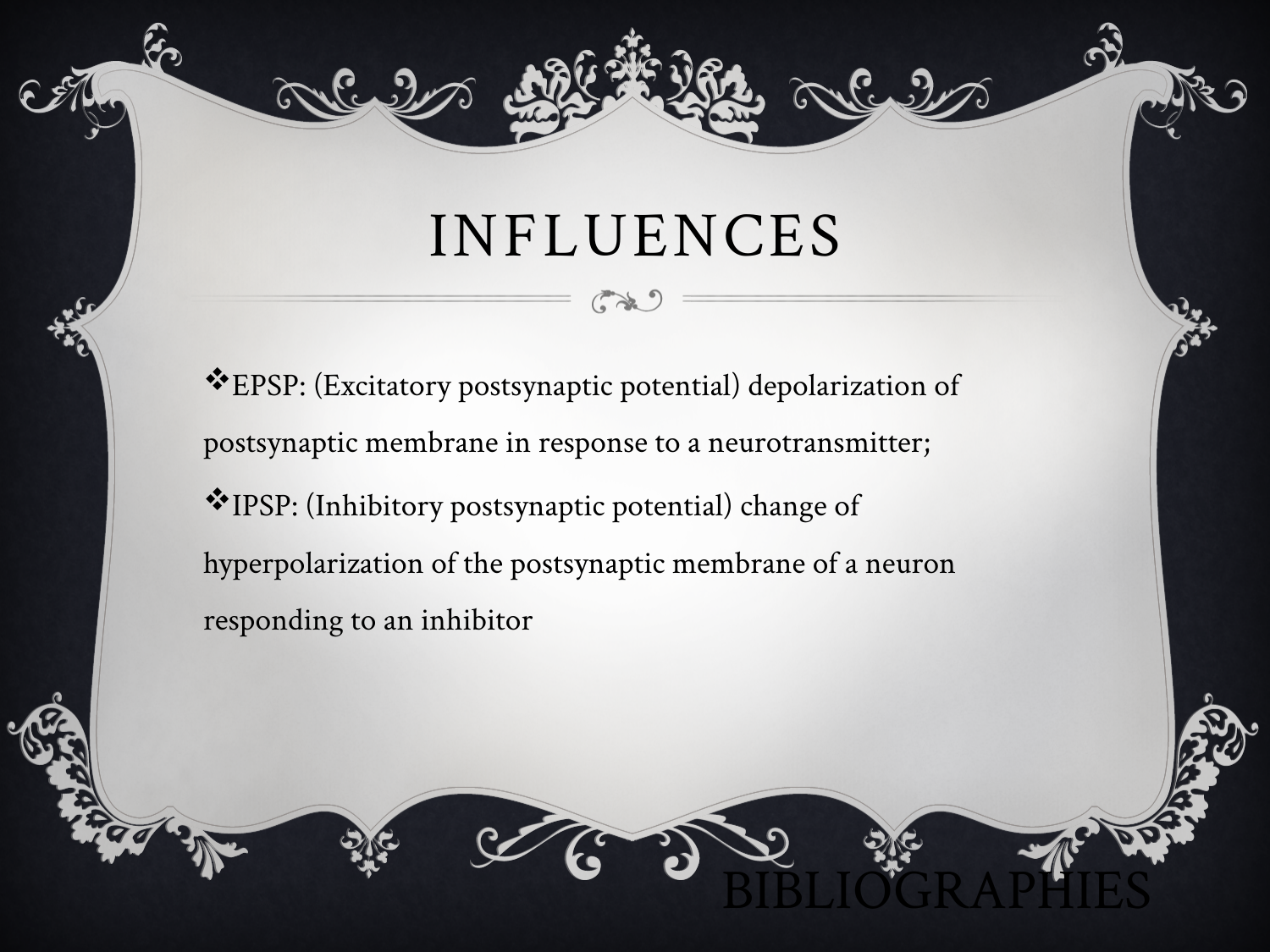

# influences
EPSP: (Excitatory postsynaptic potential) depolarization of postsynaptic membrane in response to a neurotransmitter;
IPSP: (Inhibitory postsynaptic potential) change of hyperpolarization of the postsynaptic membrane of a neuron responding to an inhibitor
BIBLIOGRAPHIES